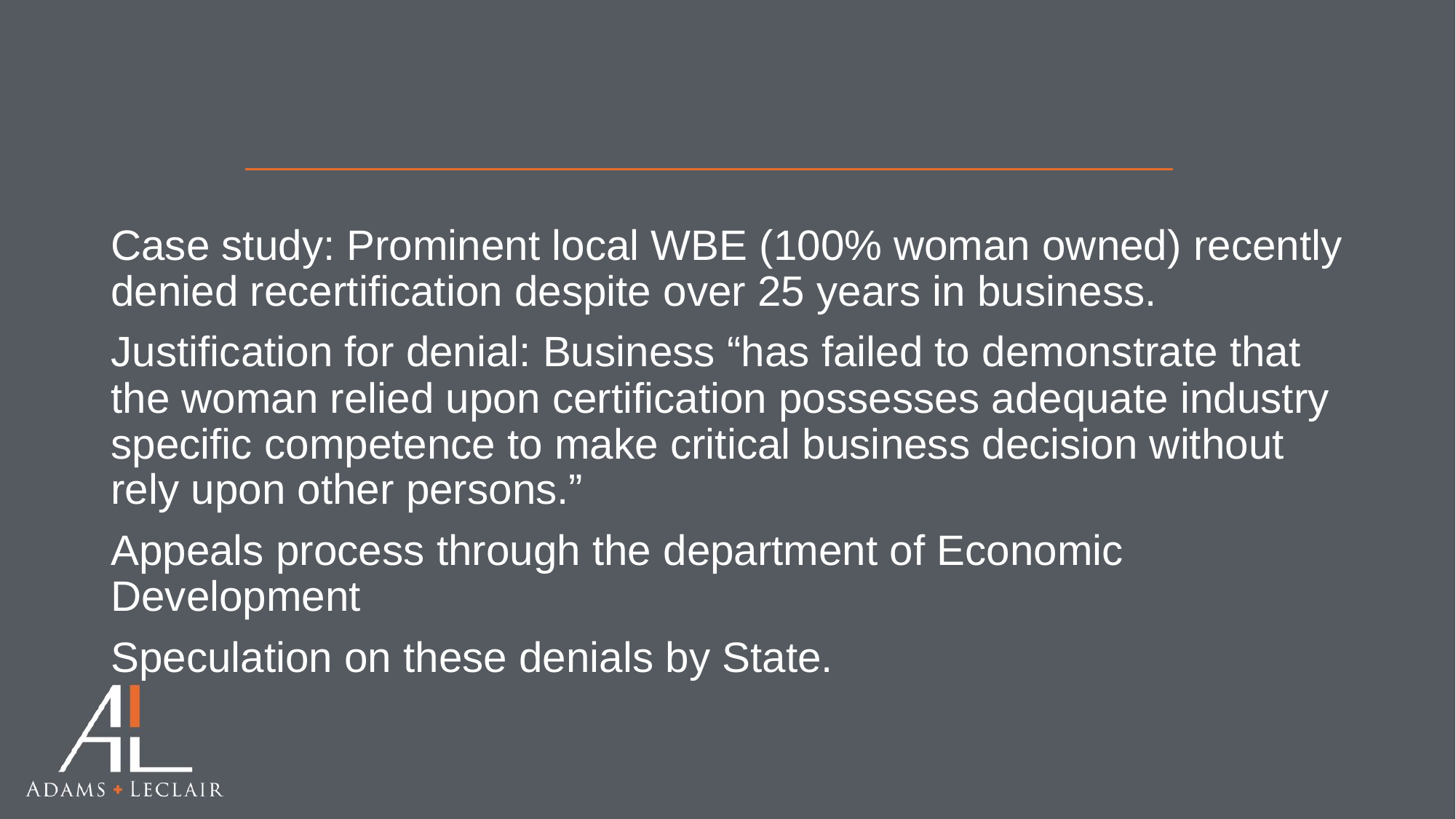

#
Case study: Prominent local WBE (100% woman owned) recently denied recertification despite over 25 years in business.
Justification for denial: Business “has failed to demonstrate that the woman relied upon certification possesses adequate industry specific competence to make critical business decision without rely upon other persons.”
Appeals process through the department of Economic Development
Speculation on these denials by State.